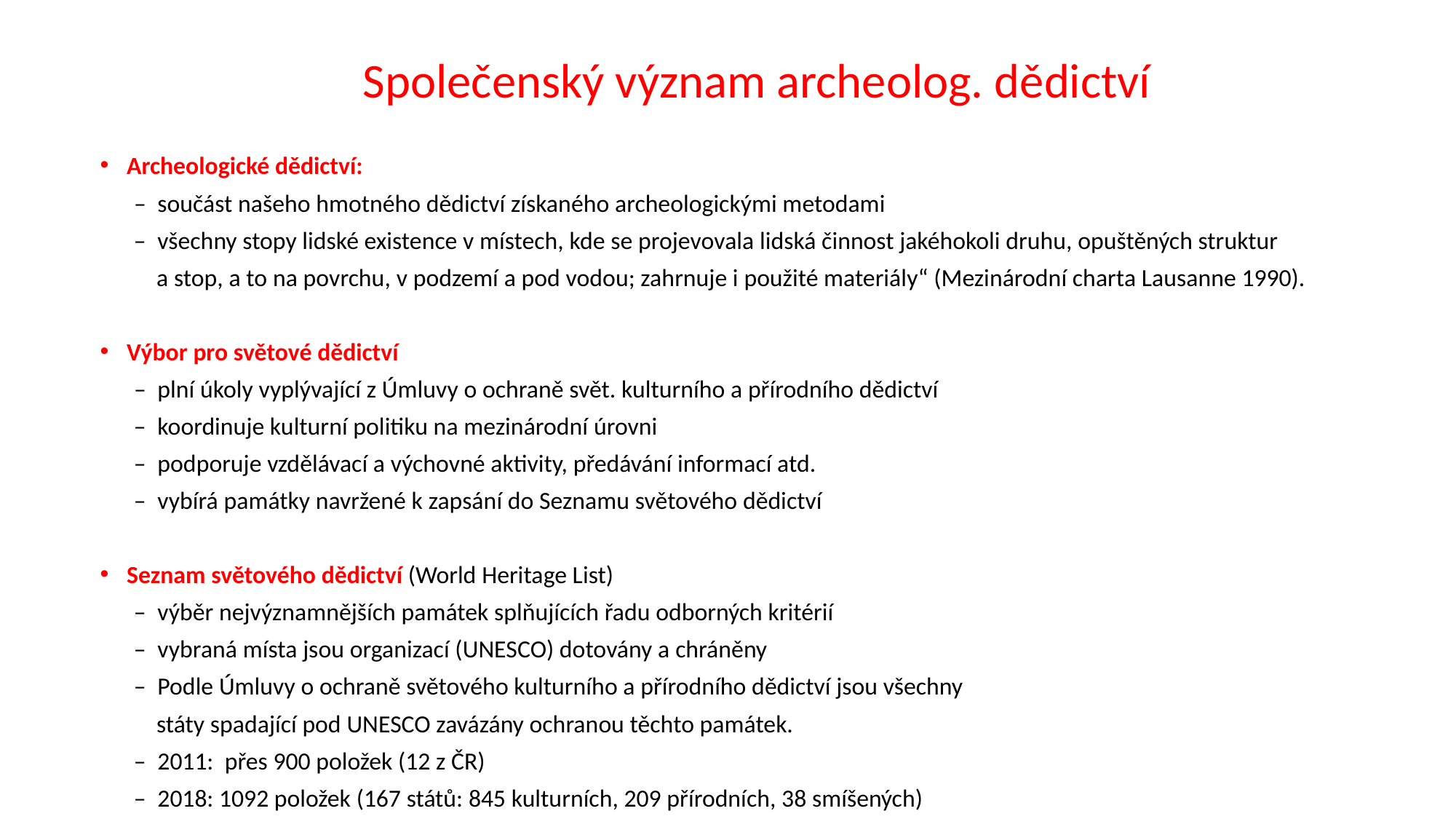

# Společenský význam archeolog. dědictví
Archeologické dědictví:
      –  součást našeho hmotného dědictví získaného archeologickými metodami
      –  všechny stopy lidské existence v místech, kde se projevovala lidská činnost jakéhokoli druhu, opuštěných struktur
          a stop, a to na povrchu, v podzemí a pod vodou; zahrnuje i použité materiály“ (Mezinárodní charta Lausanne 1990).

Výbor pro světové dědictví
      –  plní úkoly vyplývající z Úmluvy o ochraně svět. kulturního a přírodního dědictví
      –  koordinuje kulturní politiku na mezinárodní úrovni
      –  podporuje vzdělávací a výchovné aktivity, předávání informací atd.
      –  vybírá památky navržené k zapsání do Seznamu světového dědictví

Seznam světového dědictví (World Heritage List)
      –  výběr nejvýznamnějších památek splňujících řadu odborných kritérií
      –  vybraná místa jsou organizací (UNESCO) dotovány a chráněny
      –  Podle Úmluvy o ochraně světového kulturního a přírodního dědictví jsou všechny
          státy spadající pod UNESCO zavázány ochranou těchto památek.
      –  2011:  přes 900 položek (12 z ČR)
      –  2018: 1092 položek (167 států: 845 kulturních, 209 přírodních, 38 smíšených)